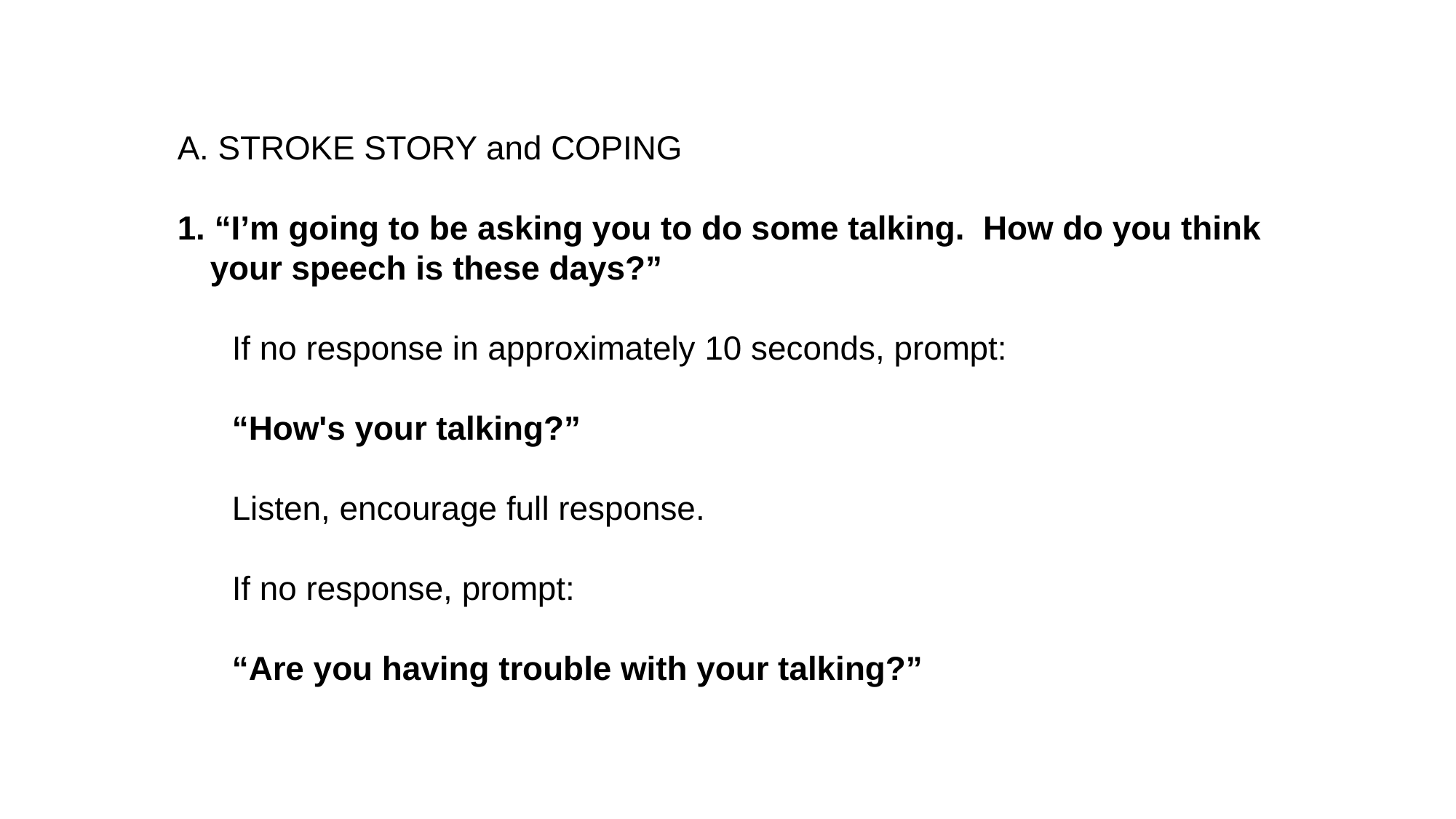

A. STROKE STORY and COPING

1. “I’m going to be asking you to do some talking.  How do you think your speech is these days?”

If no response in approximately 10 seconds, prompt:

“How's your talking?”

Listen, encourage full response.

If no response, prompt:

“Are you having trouble with your talking?”